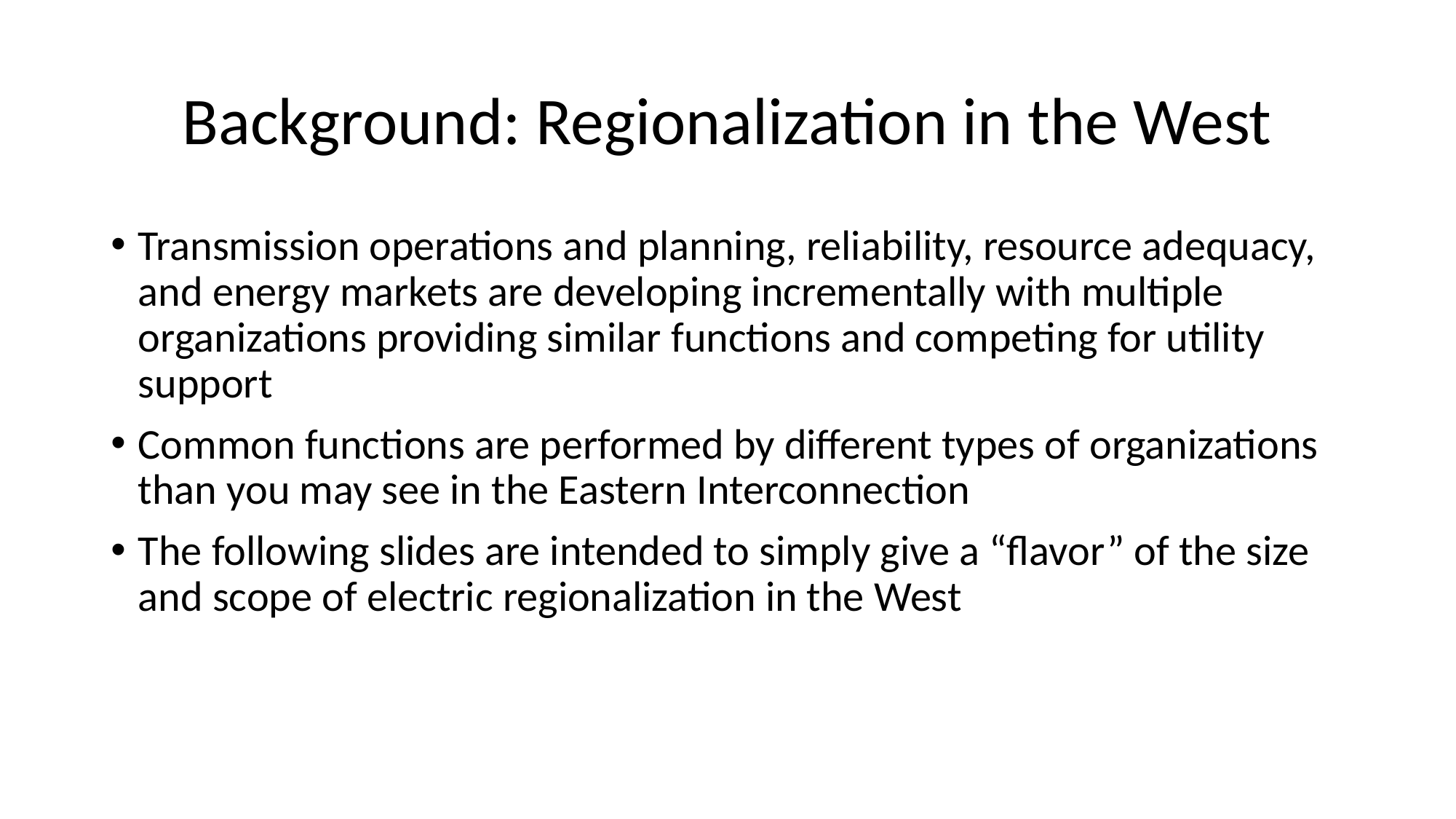

# Background: Regionalization in the West
Transmission operations and planning, reliability, resource adequacy, and energy markets are developing incrementally with multiple organizations providing similar functions and competing for utility support
Common functions are performed by different types of organizations than you may see in the Eastern Interconnection
The following slides are intended to simply give a “flavor” of the size and scope of electric regionalization in the West